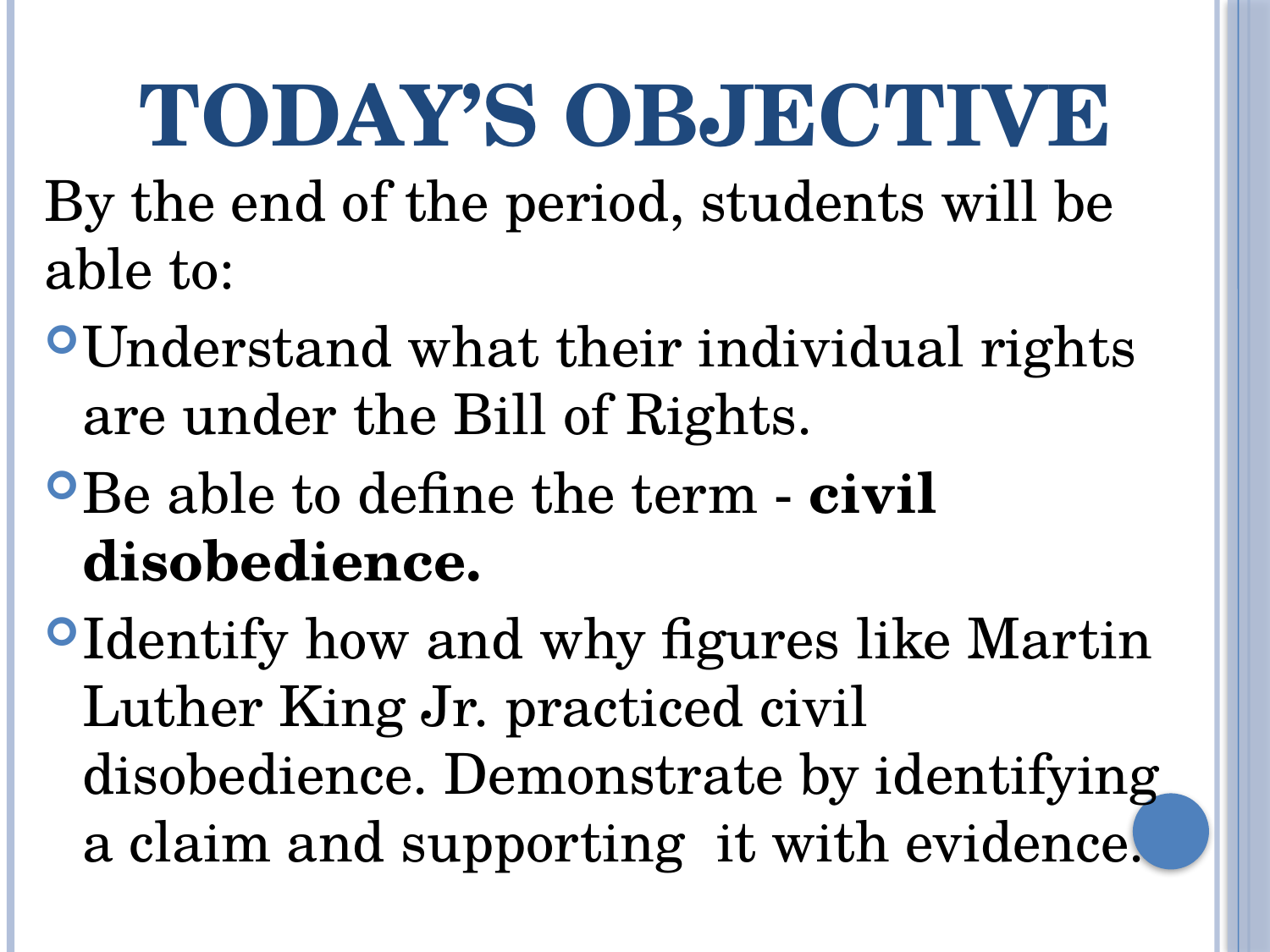

# Today’s Objective
By the end of the period, students will be able to:
Understand what their individual rights are under the Bill of Rights.
Be able to define the term - civil disobedience.
Identify how and why figures like Martin Luther King Jr. practiced civil disobedience. Demonstrate by identifying a claim and supporting  it with evidence.